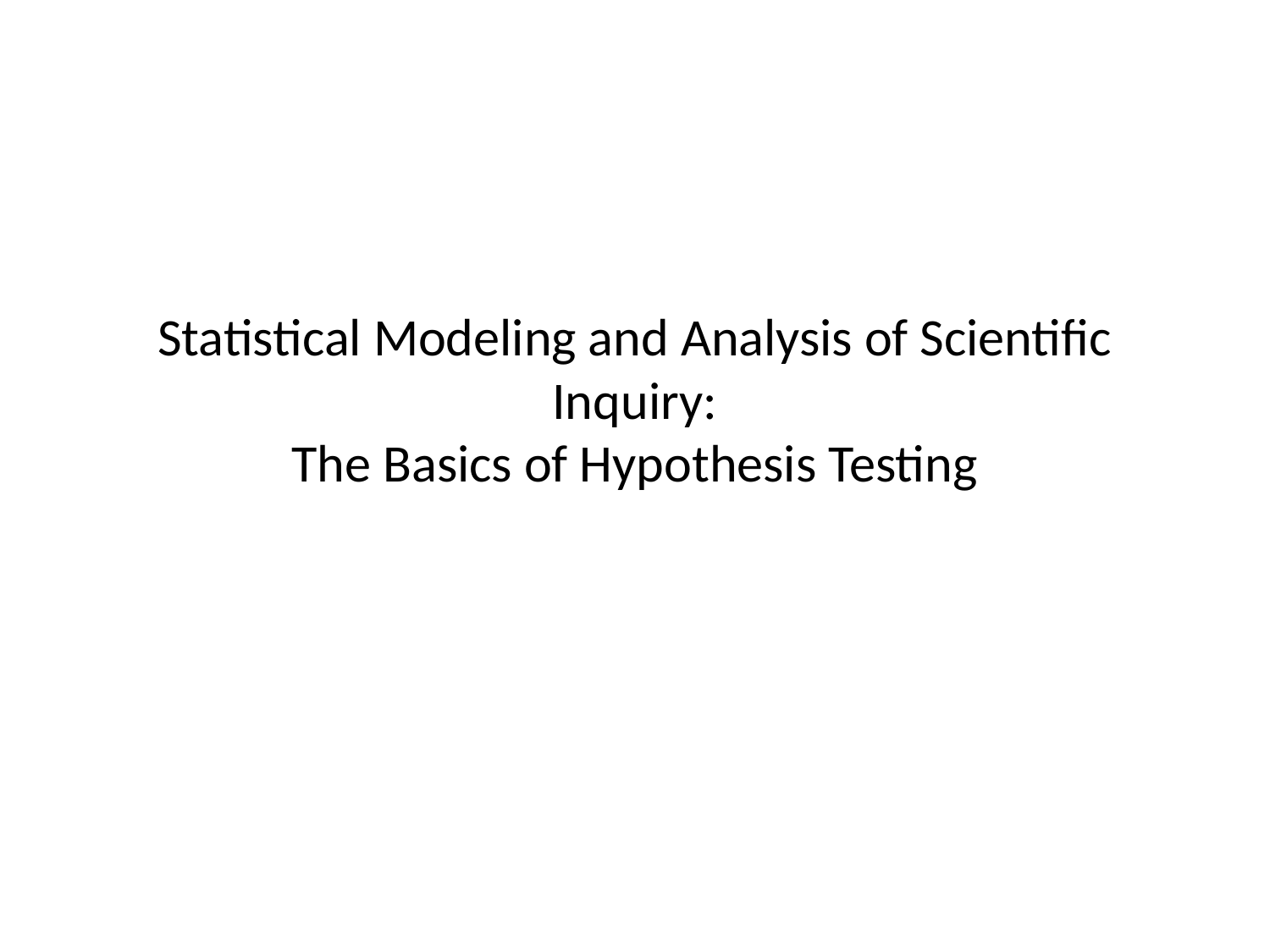

# Statistical Modeling and Analysis of Scientific Inquiry: The Basics of Hypothesis Testing